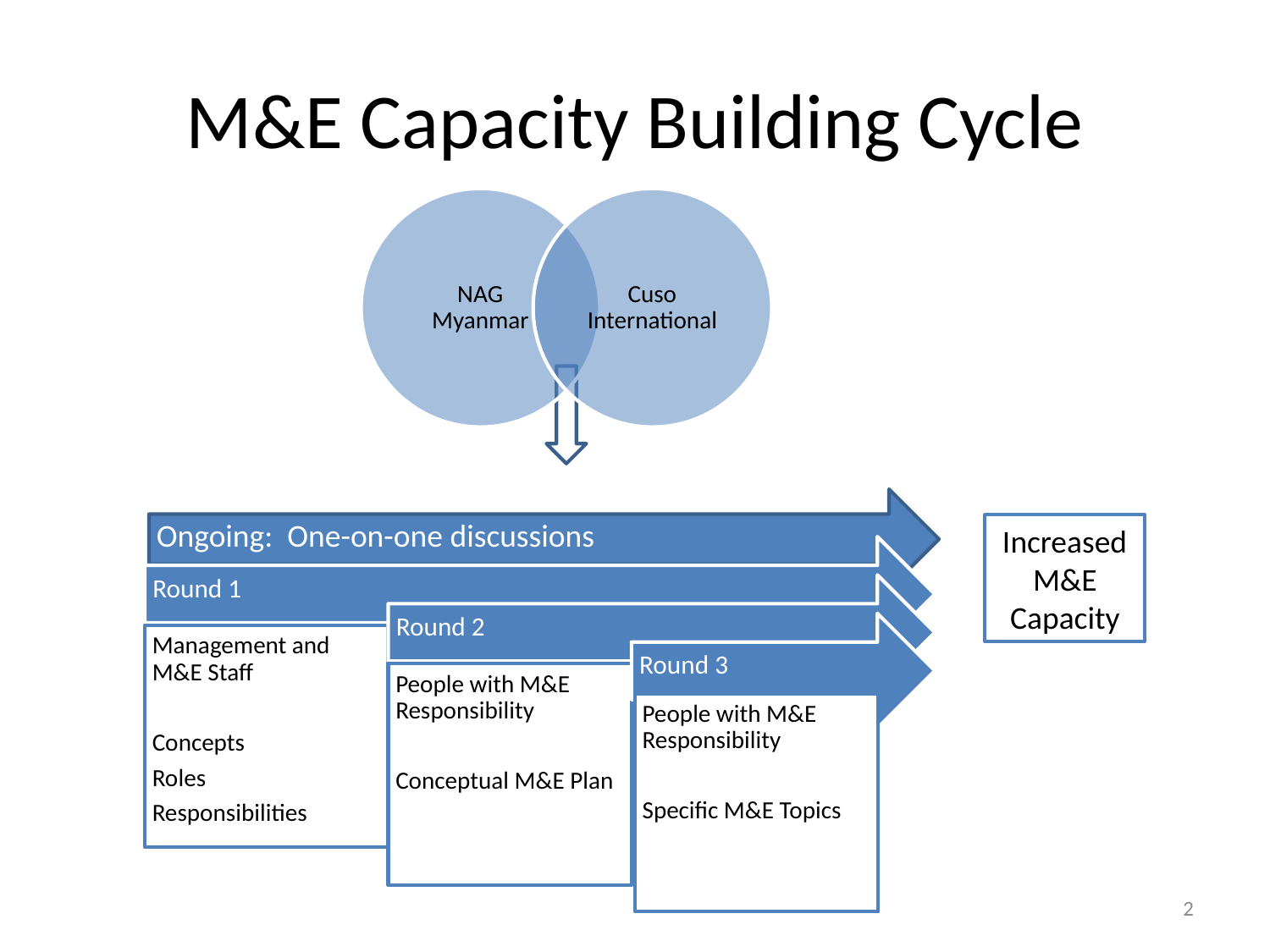

# M&E Capacity Building Cycle
NAG
Myanmar
Cuso
International

Round 1
Management and M&E Staff

Concepts
Roles
Responsibilities
Round 2
People with M&E Responsibility

Conceptual M&E Plan
Round 3
People with M&E Responsibility

Specific M&E Topics

Ongoing:  One-on-one discussions
Increased M&E Capacity
2